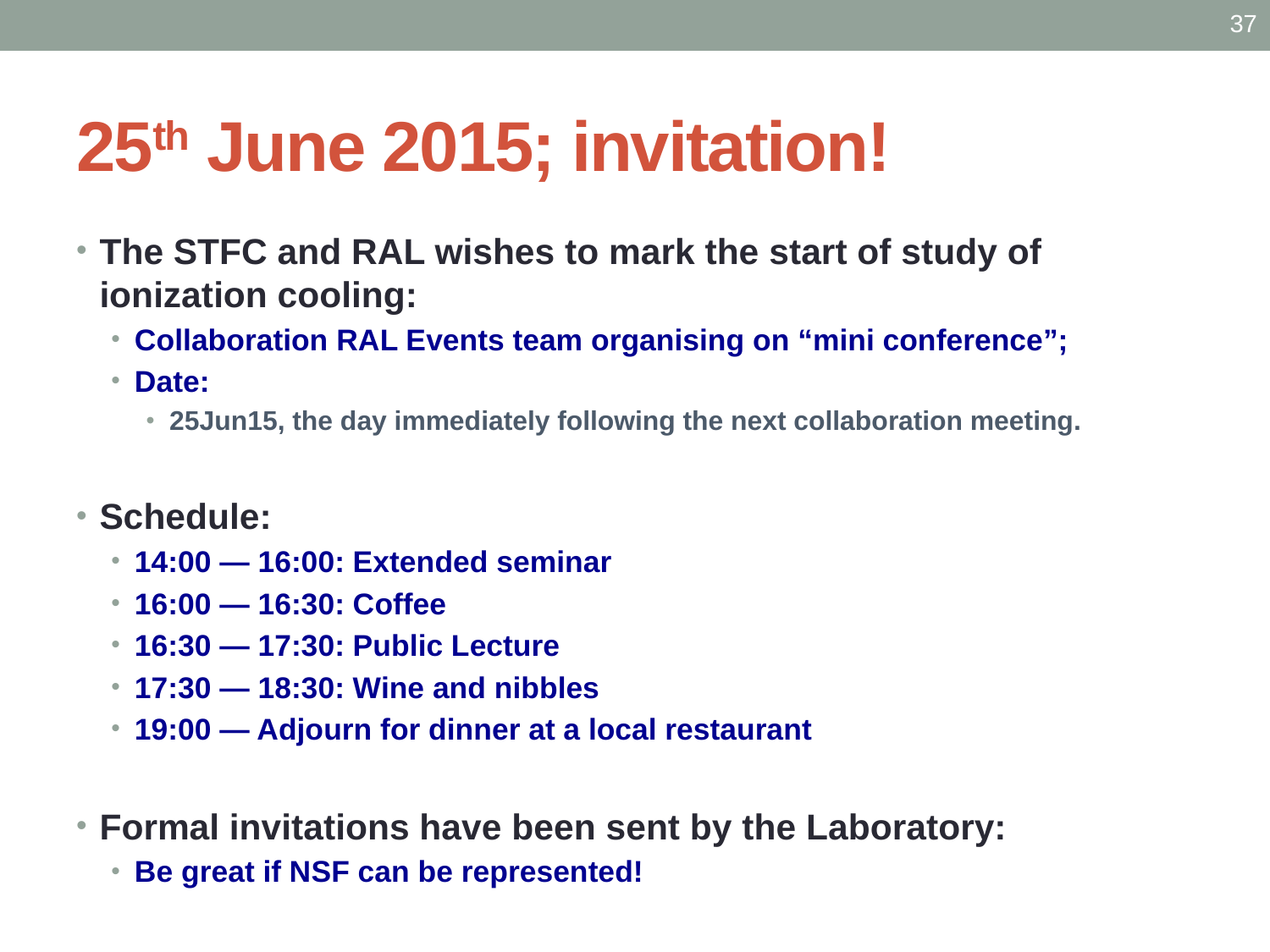

37
# 25th June 2015; invitation!
The STFC and RAL wishes to mark the start of study of ionization cooling:
Collaboration RAL Events team organising on “mini conference”;
Date:
25Jun15, the day immediately following the next collaboration meeting.

Schedule:
14:00 — 16:00: Extended seminar
16:00 — 16:30: Coffee
16:30 — 17:30: Public Lecture
17:30 — 18:30: Wine and nibbles
19:00 — Adjourn for dinner at a local restaurant

Formal invitations have been sent by the Laboratory:
Be great if NSF can be represented!